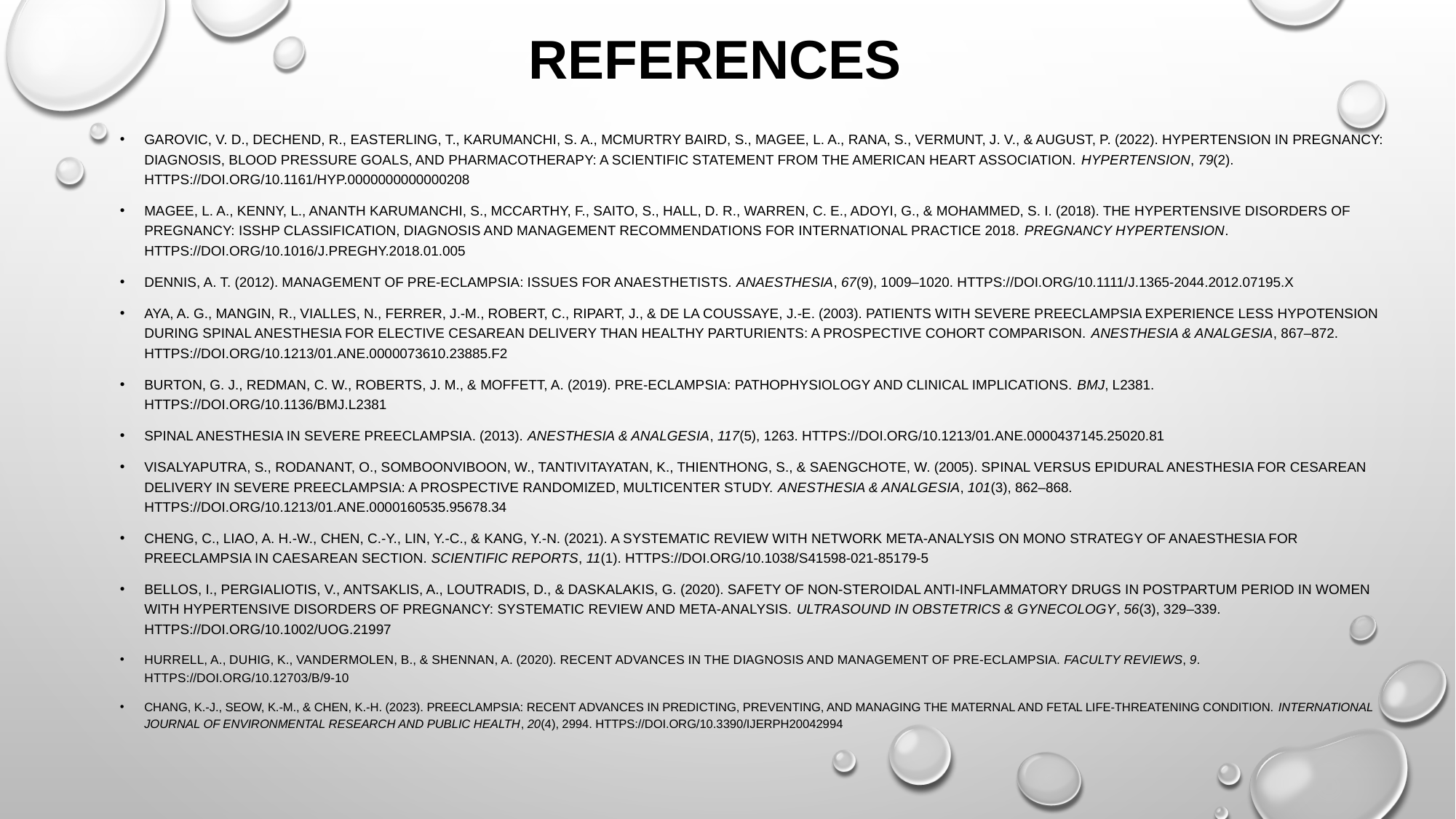

# references
Garovic, V. D., Dechend, R., Easterling, T., Karumanchi, S. A., McMurtry Baird, S., Magee, L. A., Rana, S., Vermunt, J. V., & August, P. (2022). Hypertension in pregnancy: Diagnosis, blood pressure goals, and pharmacotherapy: A scientific statement from the American Heart Association. Hypertension, 79(2). https://doi.org/10.1161/hyp.0000000000000208
Magee, L. A., Kenny, L., Ananth Karumanchi, S., McCarthy, F., Saito, S., Hall, D. R., Warren, C. E., Adoyi, G., & Mohammed, S. I. (2018). The hypertensive disorders of pregnancy: ISSHP classification, diagnosis and management recommendations for International Practice 2018. Pregnancy Hypertension. https://doi.org/10.1016/j.preghy.2018.01.005
Dennis, A. T. (2012). Management of pre-eclampsia: Issues for Anaesthetists. Anaesthesia, 67(9), 1009–1020. https://doi.org/10.1111/j.1365-2044.2012.07195.x
Aya, A. G., Mangin, R., Vialles, N., Ferrer, J.-M., Robert, C., Ripart, J., & de La Coussaye, J.-E. (2003). Patients with severe preeclampsia experience less hypotension during spinal anesthesia for elective cesarean delivery than healthy parturients: A prospective cohort comparison. Anesthesia & Analgesia, 867–872. https://doi.org/10.1213/01.ane.0000073610.23885.f2
Burton, G. J., Redman, C. W., Roberts, J. M., & Moffett, A. (2019). Pre-eclampsia: Pathophysiology and clinical implications. BMJ, l2381. https://doi.org/10.1136/bmj.l2381
Spinal anesthesia in severe preeclampsia. (2013). Anesthesia & Analgesia, 117(5), 1263. https://doi.org/10.1213/01.ane.0000437145.25020.81
Visalyaputra, S., Rodanant, O., Somboonviboon, W., Tantivitayatan, K., Thienthong, S., & Saengchote, W. (2005). Spinal versus epidural anesthesia for cesarean delivery in severe preeclampsia: A prospective randomized, Multicenter Study. Anesthesia & Analgesia, 101(3), 862–868. https://doi.org/10.1213/01.ane.0000160535.95678.34
Cheng, C., Liao, A. H.-W., Chen, C.-Y., Lin, Y.-C., & Kang, Y.-N. (2021). A systematic review with network meta-analysis on Mono strategy of anaesthesia for preeclampsia in caesarean section. Scientific Reports, 11(1). https://doi.org/10.1038/s41598-021-85179-5
Bellos, I., Pergialiotis, V., Antsaklis, A., Loutradis, D., & Daskalakis, G. (2020). Safety of non‐steroidal anti‐inflammatory drugs in postpartum period in women with hypertensive disorders of pregnancy: Systematic review and meta‐analysis. Ultrasound in Obstetrics & Gynecology, 56(3), 329–339. https://doi.org/10.1002/uog.21997
Hurrell, A., Duhig, K., Vandermolen, B., & Shennan, A. (2020). Recent advances in the diagnosis and management of pre-eclampsia. Faculty Reviews, 9. https://doi.org/10.12703/b/9-10
Chang, K.-J., Seow, K.-M., & Chen, K.-H. (2023). Preeclampsia: Recent advances in predicting, preventing, and managing the maternal and fetal life-threatening condition. International Journal of Environmental Research and Public Health, 20(4), 2994. https://doi.org/10.3390/ijerph20042994